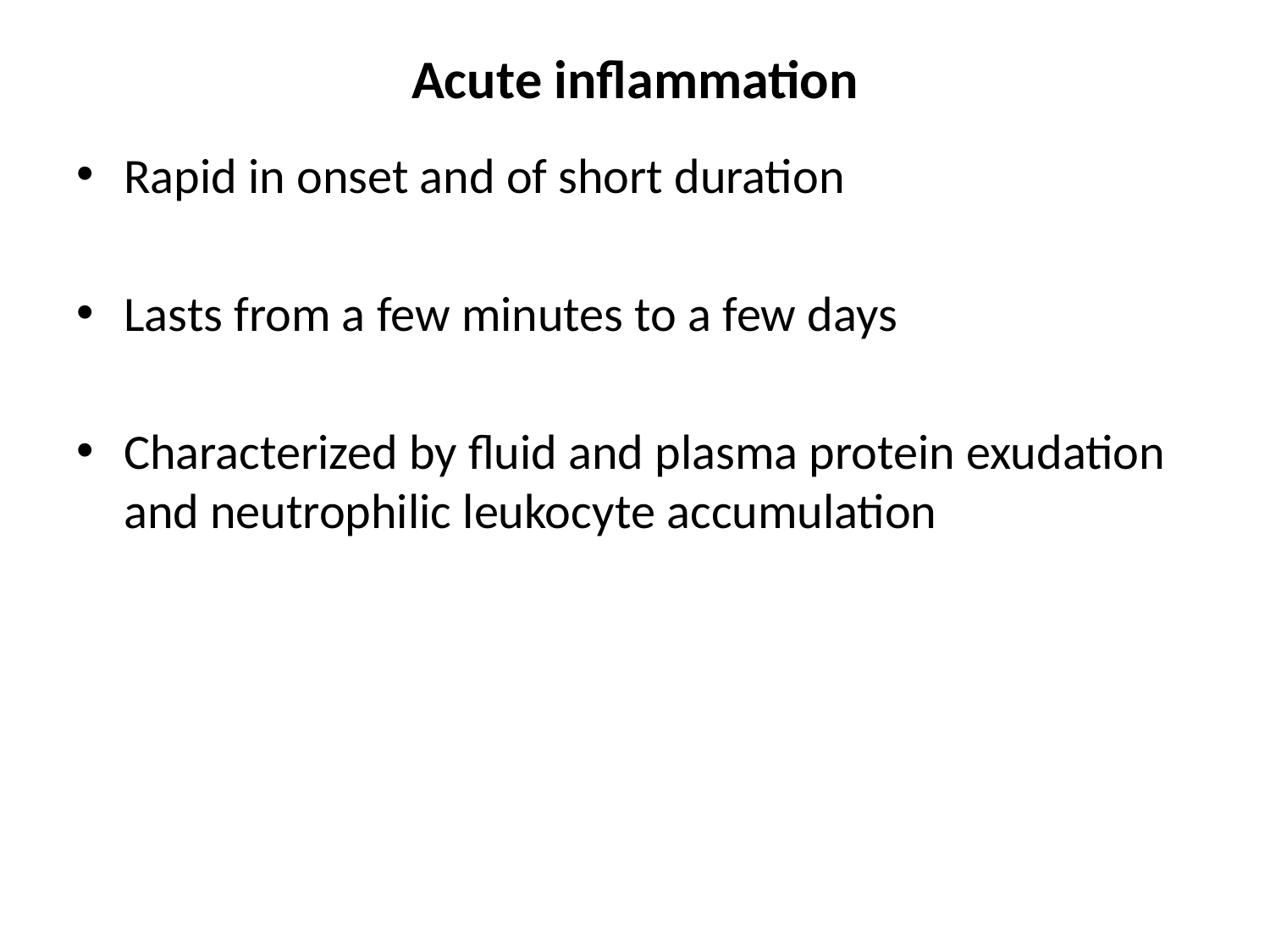

# Acute inflammation
Rapid in onset and of short duration

Lasts from a few minutes to a few days

Characterized by fluid and plasma protein exudation and neutrophilic leukocyte accumulation